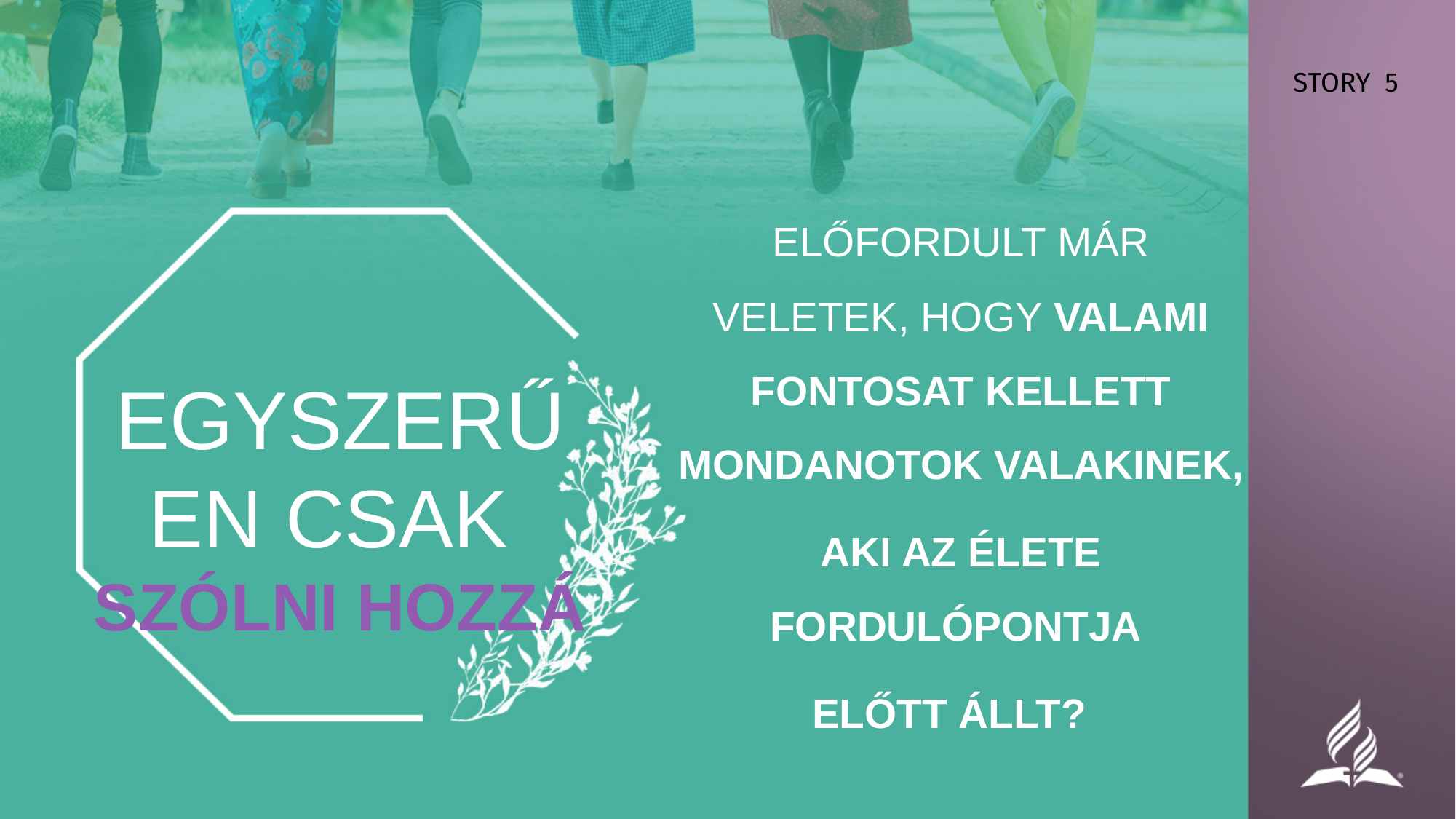

STORY  5
ELŐFORDULT MÁR VELETEK, HOGY VALAMI FONTOSAT KELLETT MONDANOTOK VALAKINEK,
AKI AZ ÉLETE FORDULÓPONTJA
ELŐTT ÁLLT?
EGYSZERŰEN CSAK
SZÓLNI HOZZÁ